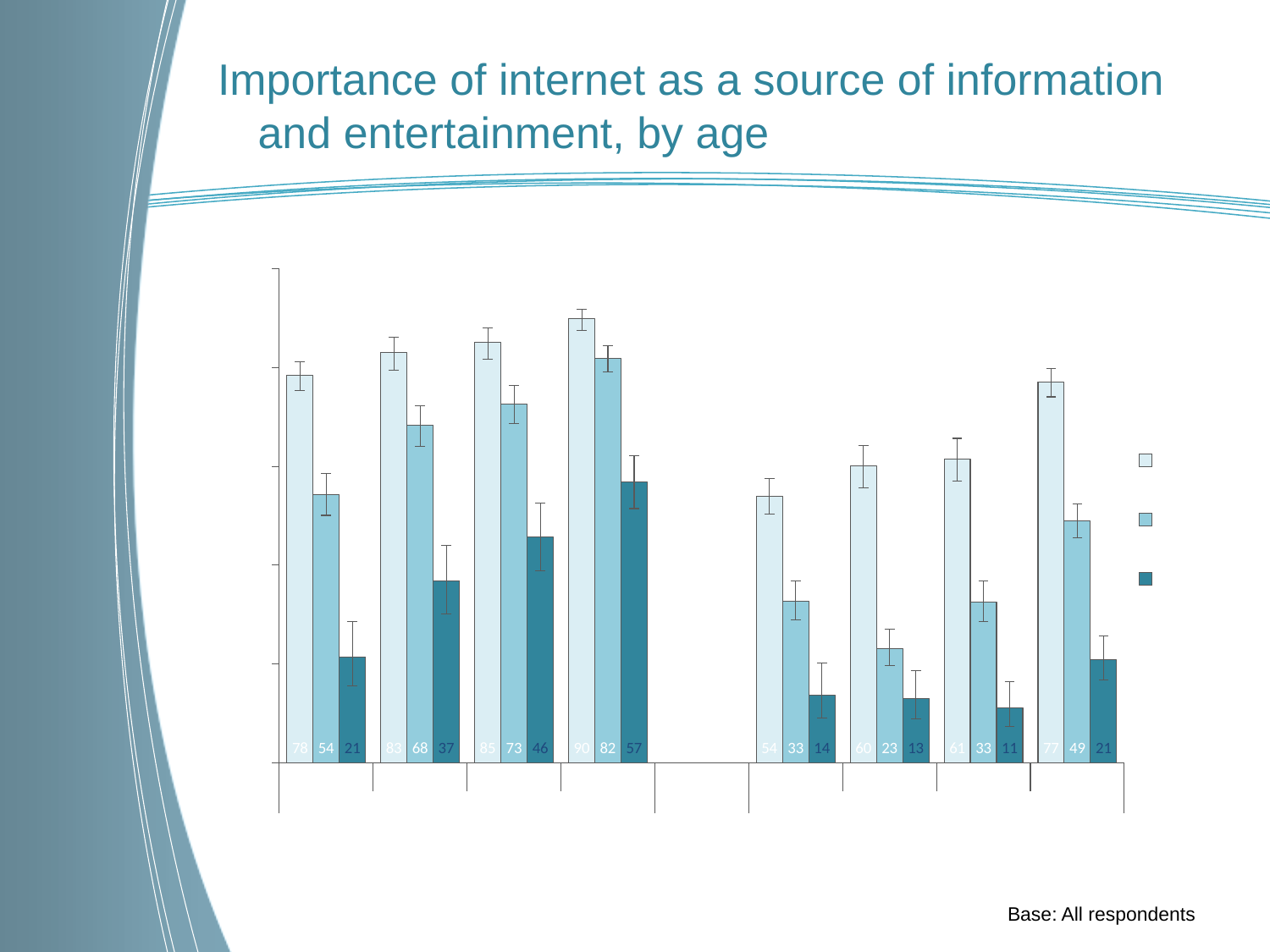

Importance of internet as a source of information and entertainment, by age

### Chart

| Category | 16-39 | 40-64 | 65+ |
|---|---|---|---|
| 2007 | 78.4366576819407 | 54.35606060606032 | 21.42857142857143 |
| 2009 | 83.03393213572794 | 68.34677419354801 | 36.8131868131868 |
| 2011 | 85.12396694214877 | 72.69076305220881 | 45.68527918781722 |
| 2013 | 89.83253588516745 | 81.87347931873398 | 56.88073394495413 |
|   | None | None | None |
| 2007 | 53.95973154362412 | 32.76190476190477 | 13.72549019607843 |
| 2009 | 60.07984031936125 | 23.13883299798793 | 13.04347826086956 |
| 2011 | 61.44329896907215 | 32.59557344064387 | 11.16751269035533 |
| 2013 | 77.03349282296602 | 49.02912621359224 | 20.85889570552147 |
Base: All respondents